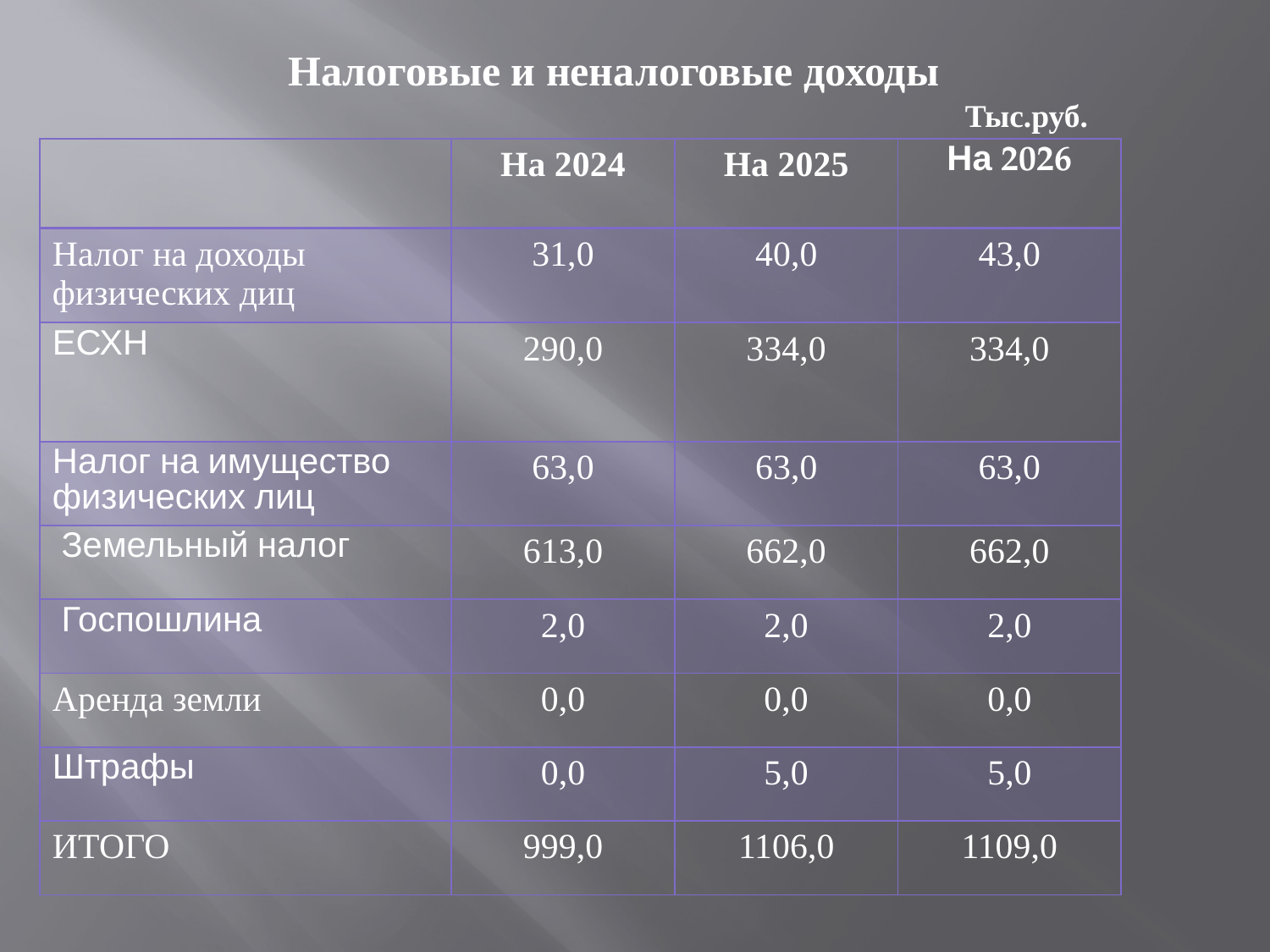

# Налоговые и неналоговые доходы
Тыс.руб.
|  | На 2024 | На 2025 | На 2026 |
| --- | --- | --- | --- |
| Налог на доходы физических диц | 31,0 | 40,0 | 43,0 |
| ЕСХН | 290,0 | 334,0 | 334,0 |
| Налог на имущество физических лиц | 63,0 | 63,0 | 63,0 |
| Земельный налог | 613,0 | 662,0 | 662,0 |
| Госпошлина | 2,0 | 2,0 | 2,0 |
| Аренда земли | 0,0 | 0,0 | 0,0 |
| Штрафы | 0,0 | 5,0 | 5,0 |
| ИТОГО | 999,0 | 1106,0 | 1109,0 |